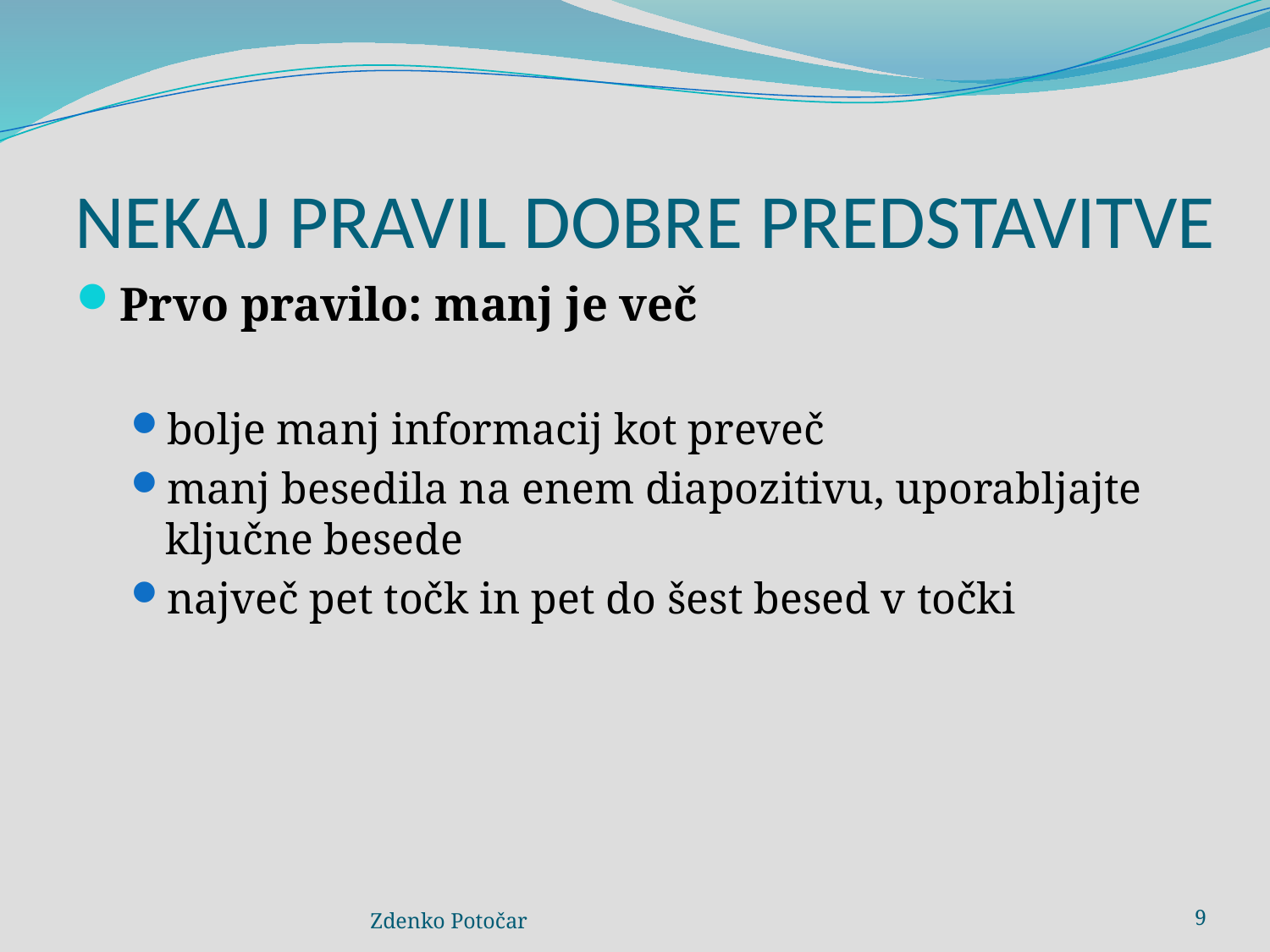

# NEKAJ PRAVIL DOBRE PREDSTAVITVE
Prvo pravilo: manj je več

bolje manj informacij kot preveč
manj besedila na enem diapozitivu, uporabljajte ključne besede
največ pet točk in pet do šest besed v točki
Zdenko Potočar
9